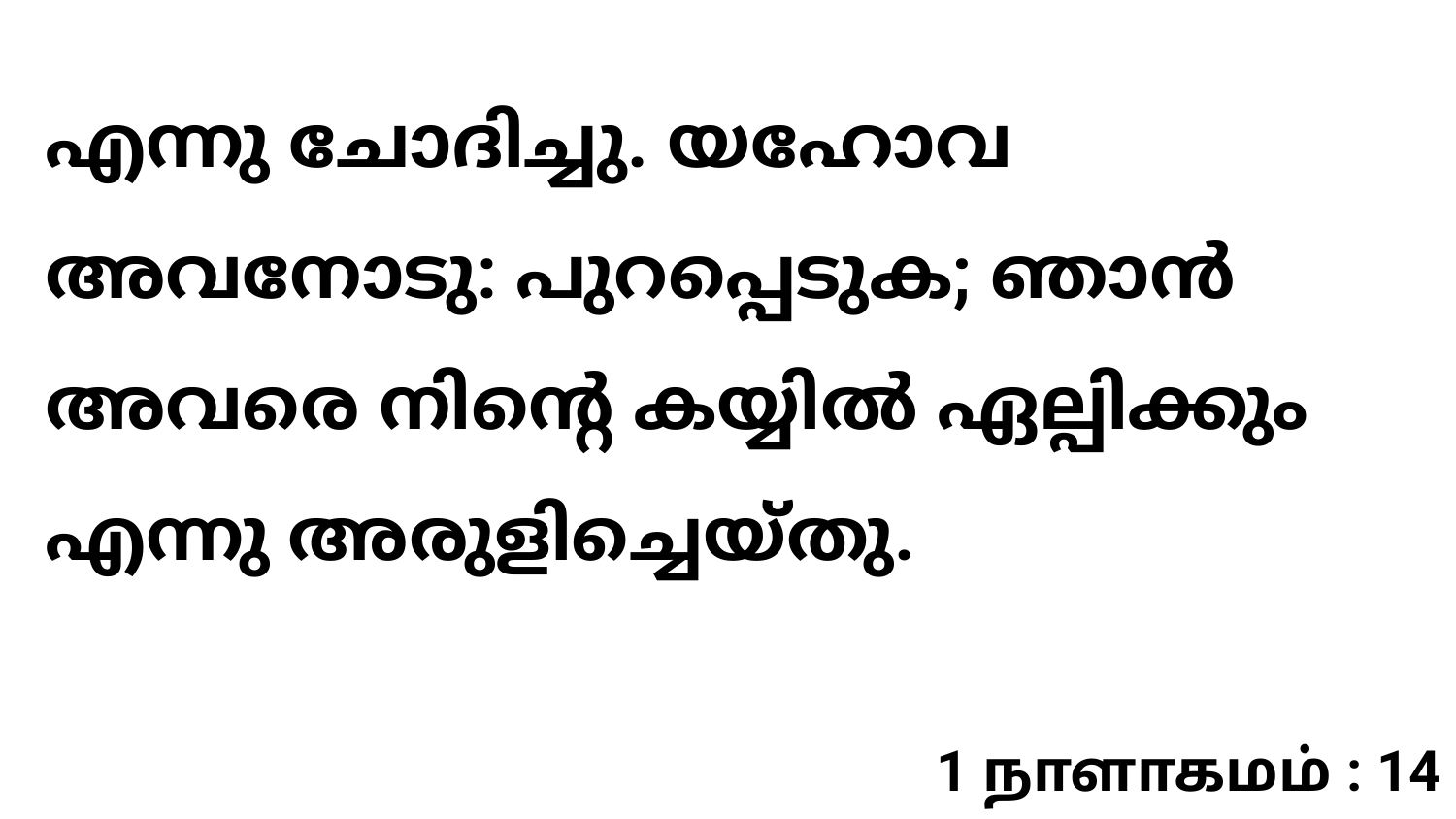

എന്നു ചോദിച്ചു. യഹോവ അവനോടു: പുറപ്പെടുക; ഞാൻ അവരെ നിന്റെ കയ്യിൽ ഏല്പിക്കും എന്നു അരുളിച്ചെയ്തു.
1 நாளாகமம் : 14